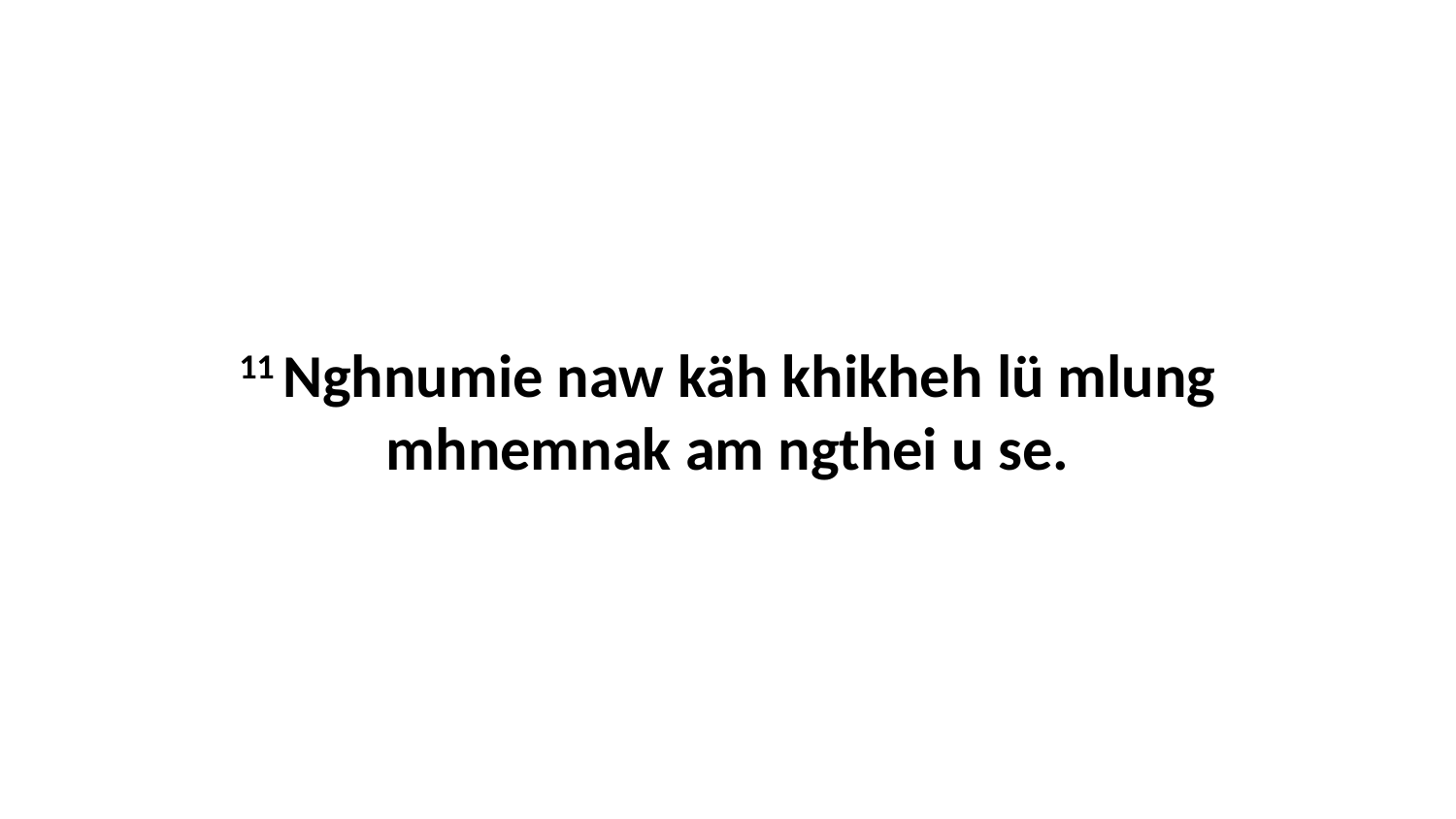

11 Nghnumie naw käh khikheh lü mlung mhnemnak am ngthei u se.